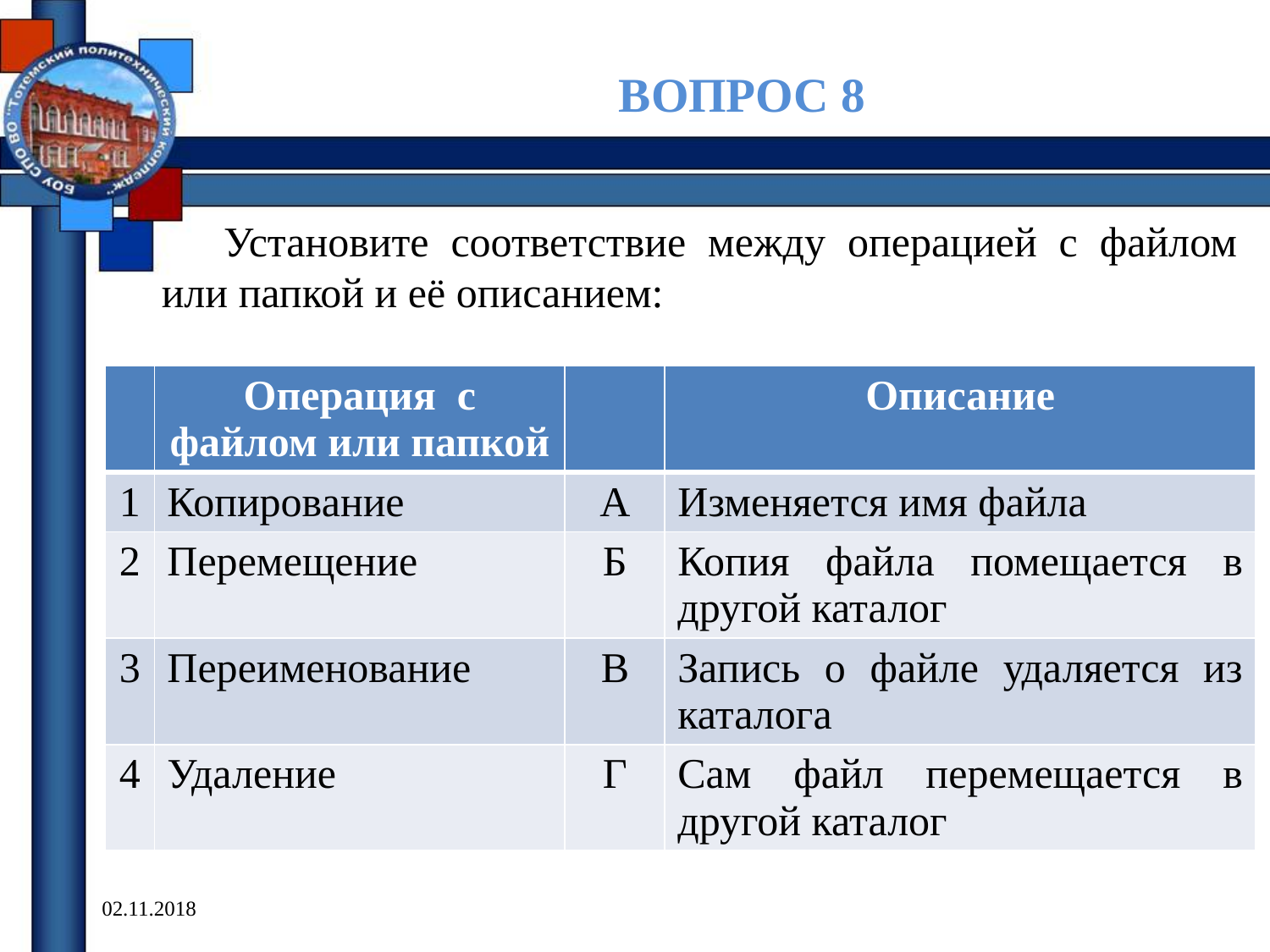

ВОПРОС 8
Установите соответствие между операцией с файлом или папкой и её описанием:

|  | Операция с файлом или папкой |  | Описание |
| --- | --- | --- | --- |
| 1 | Копирование | А | Изменяется имя файла |
| 2 | Перемещение | Б | Копия файла помещается в другой каталог |
| 3 | Переименование | В | Запись о файле удаляется из каталога |
| 4 | Удаление | Г | Сам файл перемещается в другой каталог |
02.11.2018